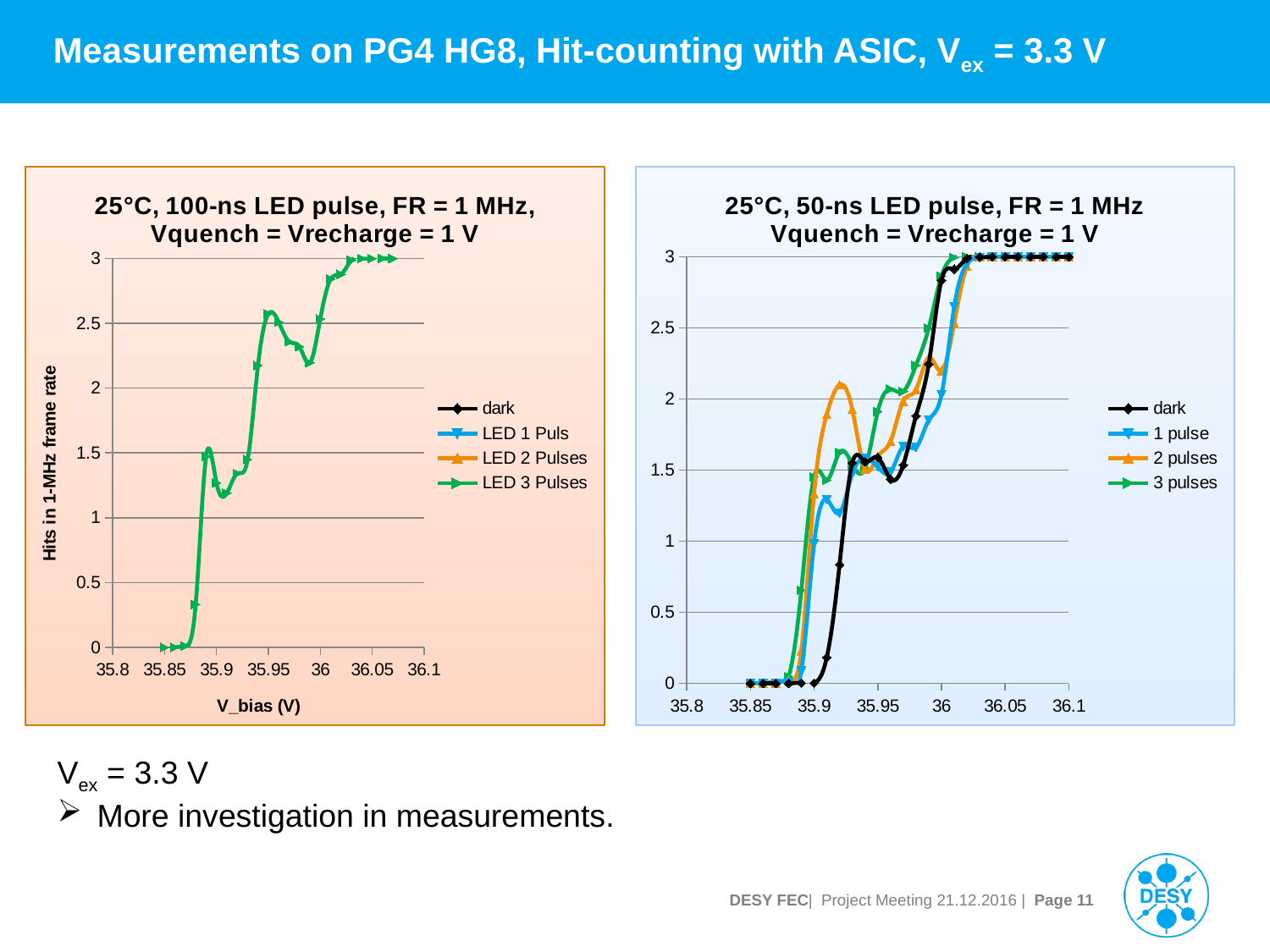

# Measurements on PG4 HG8, Hit-counting with ASIC, Vex = 3.3 V

### Chart: 25°C, 100-ns LED pulse, FR = 1 MHz,
Vquench = Vrecharge = 1 V

| Category |  | LED 1 Puls | LED 2 Pulses | LED 3 Pulses |
|---|---|---|---|---|

### Chart: 25°C, 50-ns LED pulse, FR = 1 MHz
Vquench = Vrecharge = 1 V

| Category |  |  |  |  |
|---|---|---|---|---|
Vex = 3.3 V
More investigation in measurements.